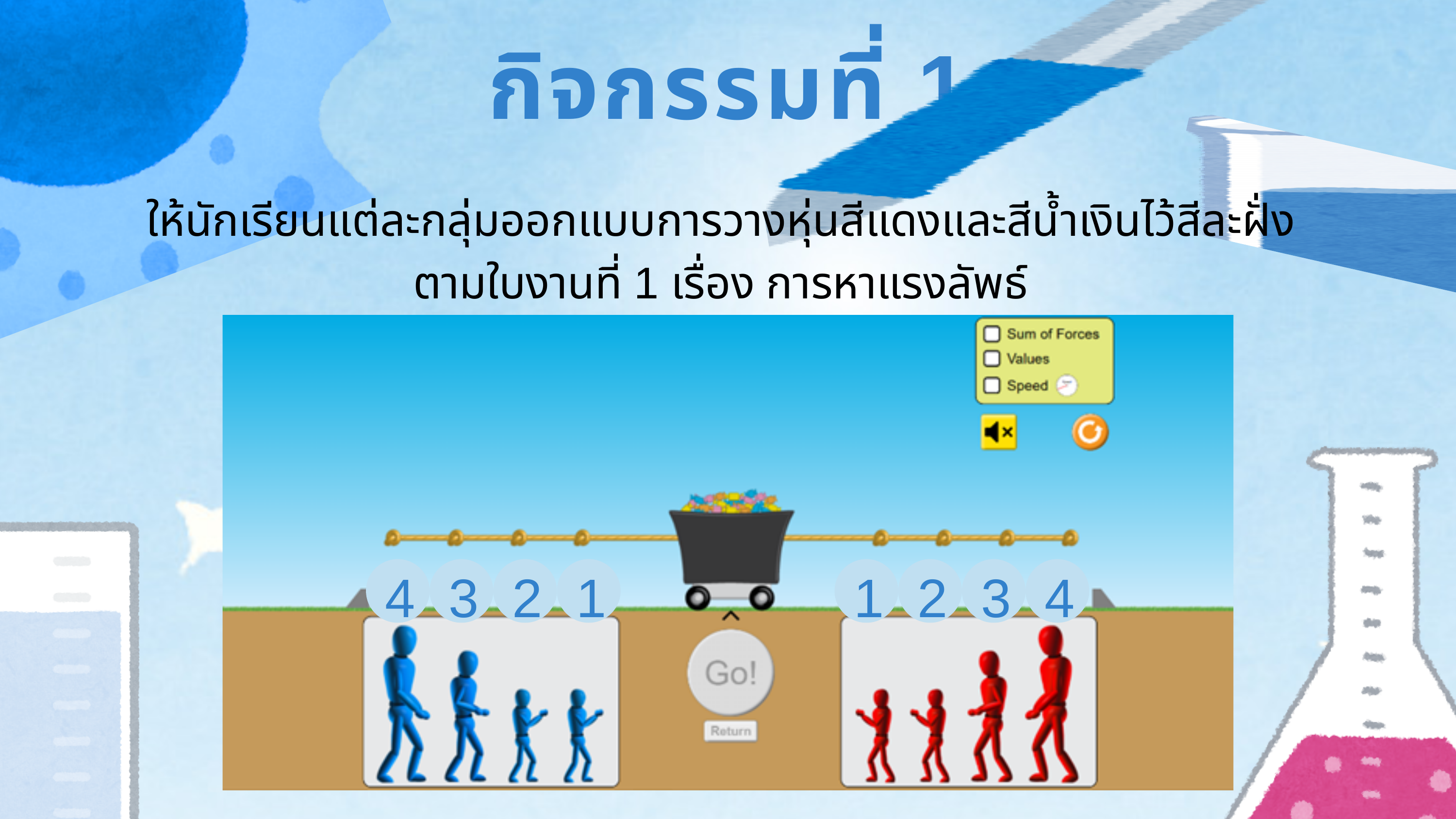

กิจกรรมที่ 1

ให้นักเรียนแต่ละกลุ่มออกแบบการวางหุ่นสีแดงและสีน้ำเงินไว้สีละฝั่ง ตามใบงานที่ 1 เรื่อง การหาแรงลัพธ์

4

3

2

1

1

2

3

4